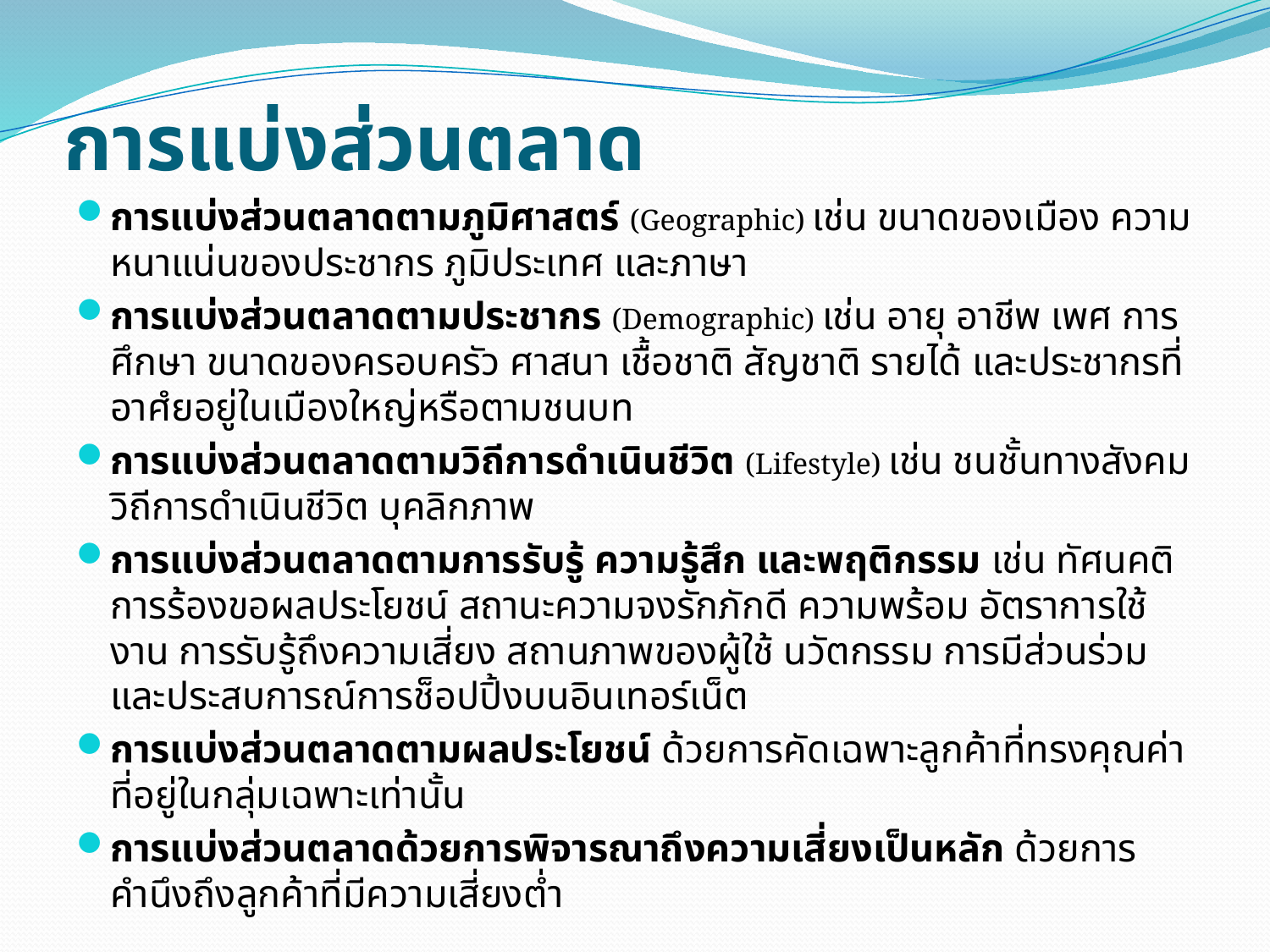

# การแบ่งส่วนตลาด
การแบ่งส่วนตลาดตามภูมิศาสตร์ (Geographic) เช่น ขนาดของเมือง ความหนาแน่นของประชากร ภูมิประเทศ และภาษา
การแบ่งส่วนตลาดตามประชากร (Demographic) เช่น อายุ อาชีพ เพศ การศึกษา ขนาดของครอบครัว ศาสนา เชื้อชาติ สัญชาติ รายได้ และประชากรที่อาศํยอยู่ในเมืองใหญ่หรือตามชนบท
การแบ่งส่วนตลาดตามวิถีการดำเนินชีวิต (Lifestyle) เช่น ชนชั้นทางสังคม วิถีการดำเนินชีวิต บุคลิกภาพ
การแบ่งส่วนตลาดตามการรับรู้ ความรู้สึก และพฤติกรรม เช่น ทัศนคติ การร้องขอผลประโยชน์ สถานะความจงรักภักดี ความพร้อม อัตราการใช้งาน การรับรู้ถึงความเสี่ยง สถานภาพของผู้ใช้ นวัตกรรม การมีส่วนร่วม และประสบการณ์การช็อปปิ้งบนอินเทอร์เน็ต
การแบ่งส่วนตลาดตามผลประโยชน์ ด้วยการคัดเฉพาะลูกค้าที่ทรงคุณค่าที่อยู่ในกลุ่มเฉพาะเท่านั้น
การแบ่งส่วนตลาดด้วยการพิจารณาถึงความเสี่ยงเป็นหลัก ด้วยการคำนึงถึงลูกค้าที่มีความเสี่ยงต่ำ